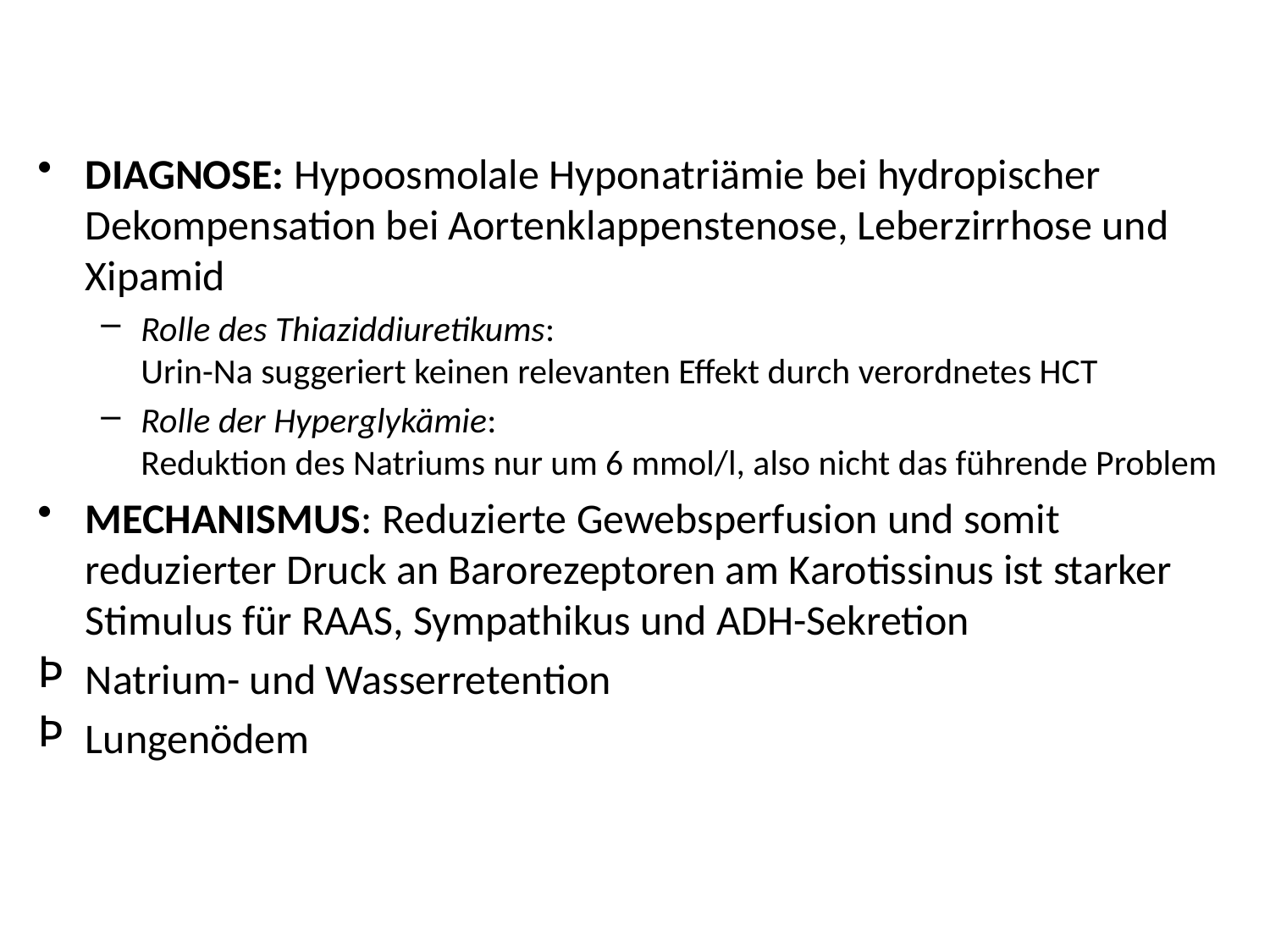

DIAGNOSE: Hypoosmolale Hyponatriämie bei hydropischer Dekompensation bei Aortenklappenstenose, Leberzirrhose und Xipamid
Rolle des Thiaziddiuretikums:
Urin-Na suggeriert keinen relevanten Effekt durch verordnetes HCT
Rolle der Hyperglykämie:
Reduktion des Natriums nur um 6 mmol/l, also nicht das führende Problem
MECHANISMUS: Reduzierte Gewebsperfusion und somit reduzierter Druck an Barorezeptoren am Karotissinus ist starker Stimulus für RAAS, Sympathikus und ADH-Sekretion
Natrium- und Wasserretention
Lungenödem